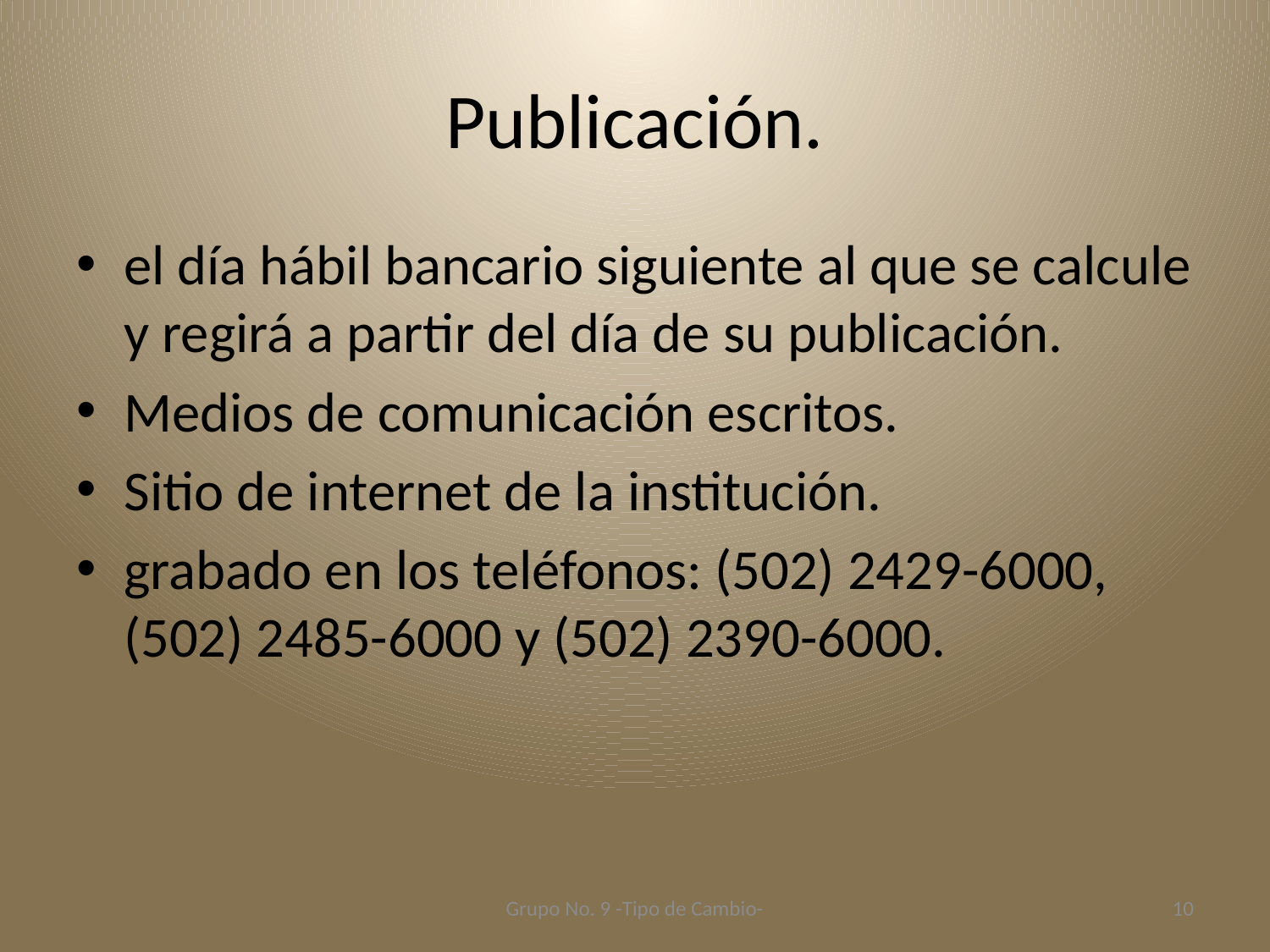

# Publicación.
el día hábil bancario siguiente al que se calcule y regirá a partir del día de su publicación.
Medios de comunicación escritos.
Sitio de internet de la institución.
grabado en los teléfonos: (502) 2429-6000, (502) 2485-6000 y (502) 2390-6000.
Grupo No. 9 -Tipo de Cambio-
10